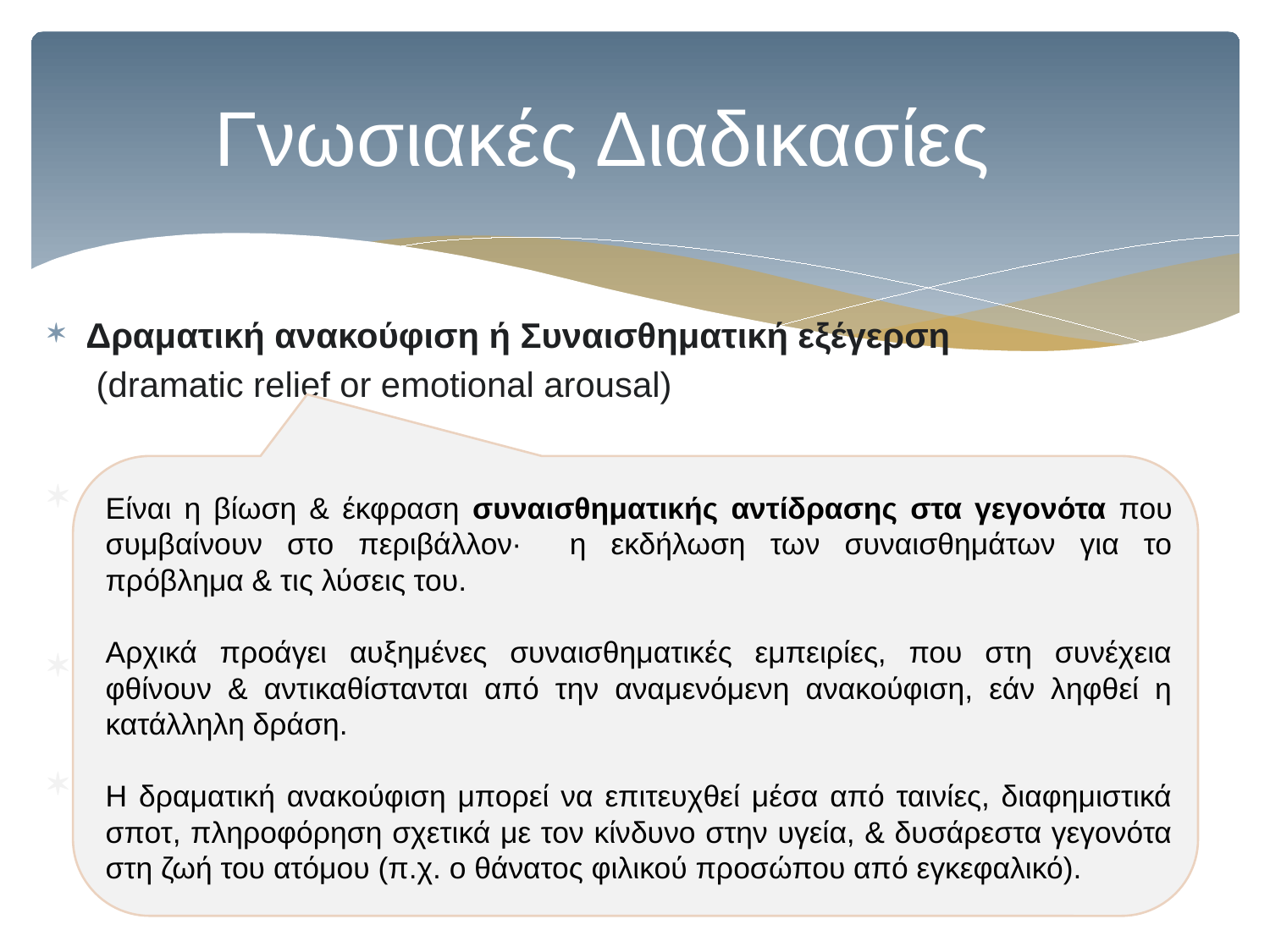

# Γνωσιακές Διαδικασίες
Δραματική ανακούφιση ή Συναισθηματική εξέγερση
     (dramatic relief or emotional arousal)

Περιβαλλοντική επαναξιολόγηση (environmental reevaluation)

Κοινωνική απελευθέρωση (social liberation)

Αυτοεπαναξιολόγηση (self re-evaluation)

Είναι η βίωση & έκφραση συναισθηματικής αντίδρασης στα γεγονότα που συμβαίνουν στο περιβάλλον∙  η εκδήλωση των συναισθημάτων για το πρόβλημα & τις λύσεις του.

Αρχικά προάγει αυξημένες συναισθηματικές εμπειρίες, που στη συνέχεια φθίνουν & αντικαθίστανται από την αναμενόμενη ανακούφιση, εάν ληφθεί η κατάλληλη δράση.

Η δραματική ανακούφιση μπορεί να επιτευχθεί μέσα από ταινίες, διαφημιστικά σποτ, πληροφόρηση σχετικά με τον κίνδυνο στην υγεία, & δυσάρεστα γεγονότα στη ζωή του ατόμου (π.χ. ο θάνατος φιλικού προσώπου από εγκεφαλικό).